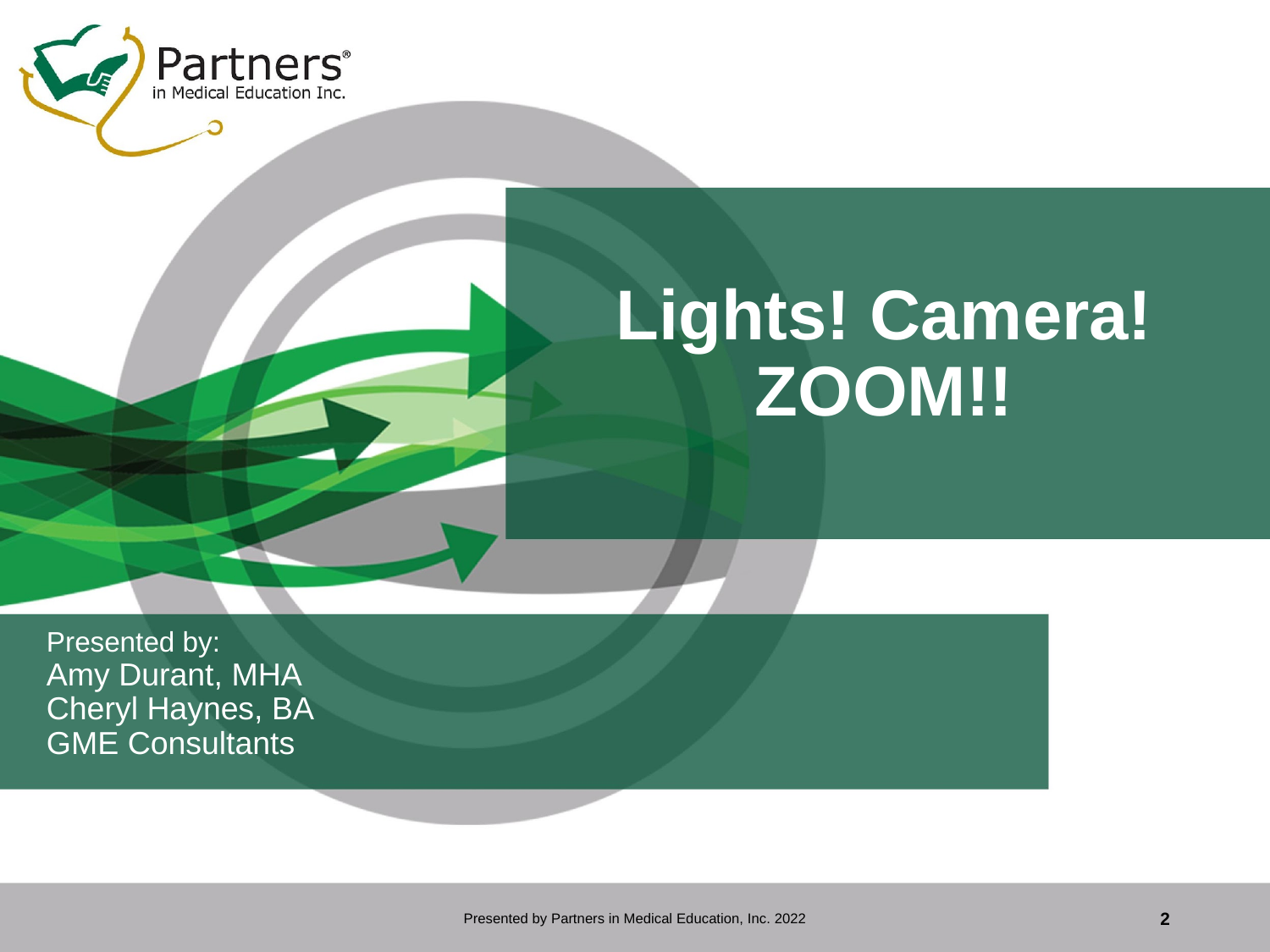

# Lights! Camera! ZOOM!!

Presented by:
Amy Durant, MHA
Cheryl Haynes, BA
GME Consultants

Presented by Partners in Medical Education, Inc. 2022
2